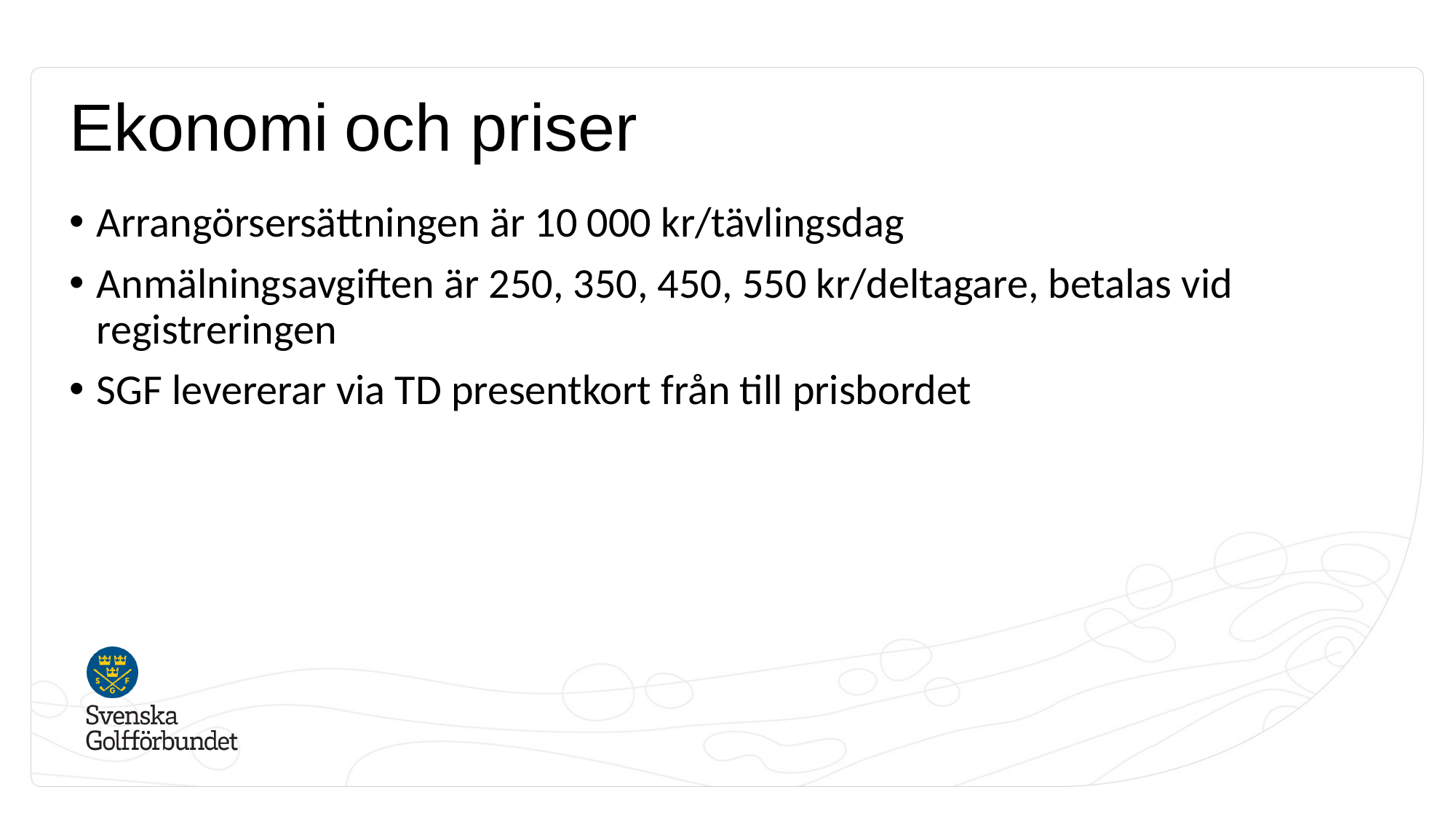

# Ekonomi och priser
Arrangörsersättningen är 10 000 kr/tävlingsdag
Anmälningsavgiften är 250, 350, 450, 550 kr/deltagare, betalas vid registreringen
SGF levererar via TD presentkort från till prisbordet